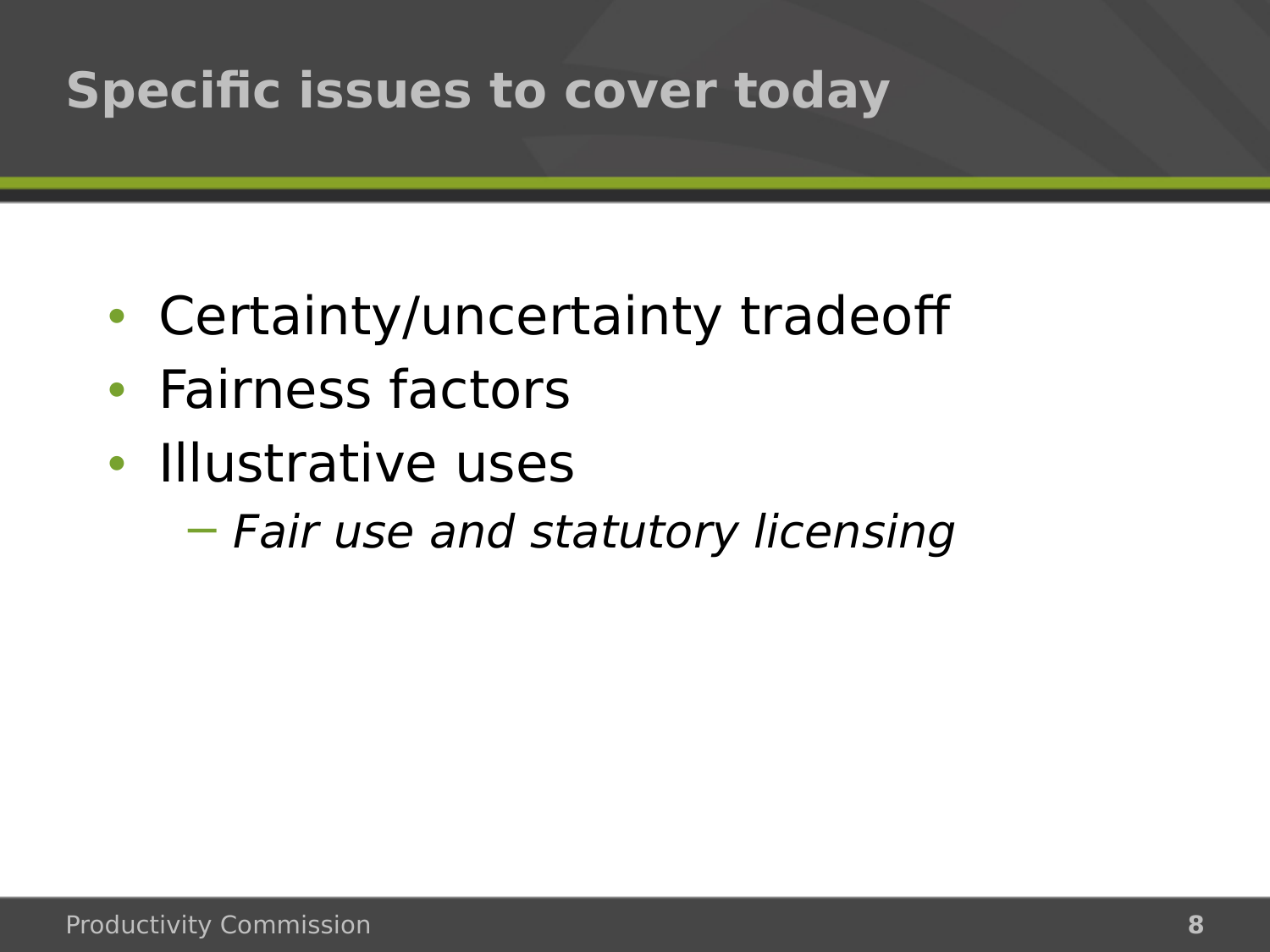

# Specific issues to cover today
Certainty/uncertainty tradeoff
Fairness factors
Illustrative uses
Fair use and statutory licensing